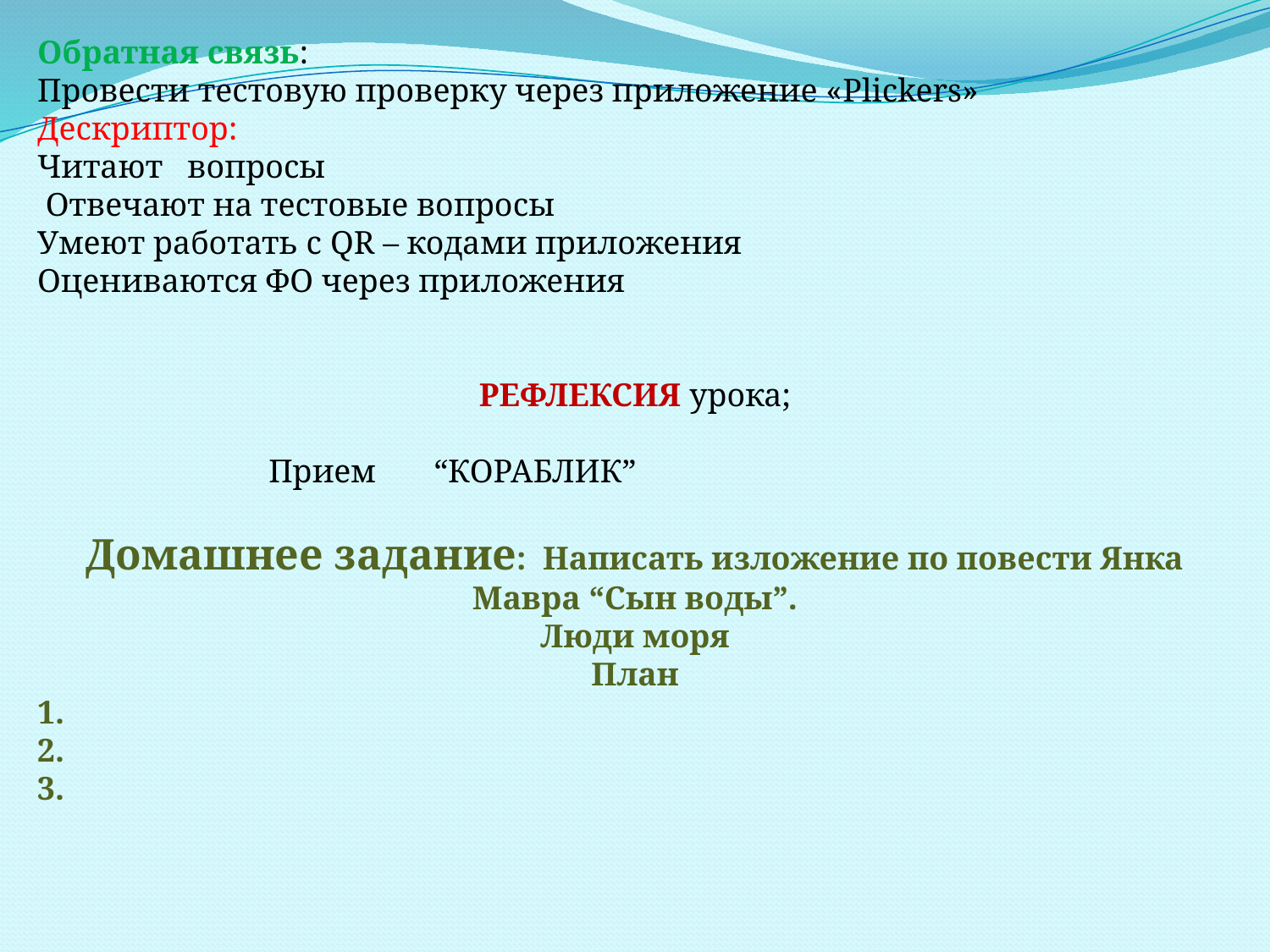

Обратная связь:
Провести тестовую проверку через приложение «Plickers»
Дескриптор:
Читают   вопросы
 Отвечают на тестовые вопросы
Умеют работать с QR – кодами приложения
Оцениваются ФО через приложения

РЕФЛЕКСИЯ урока;

                            Прием       “КОРАБЛИК”

Домашнее задание:  Написать изложение по повести Янка Мавра “Сын воды”.
Люди моря
План
1.
2.
3.